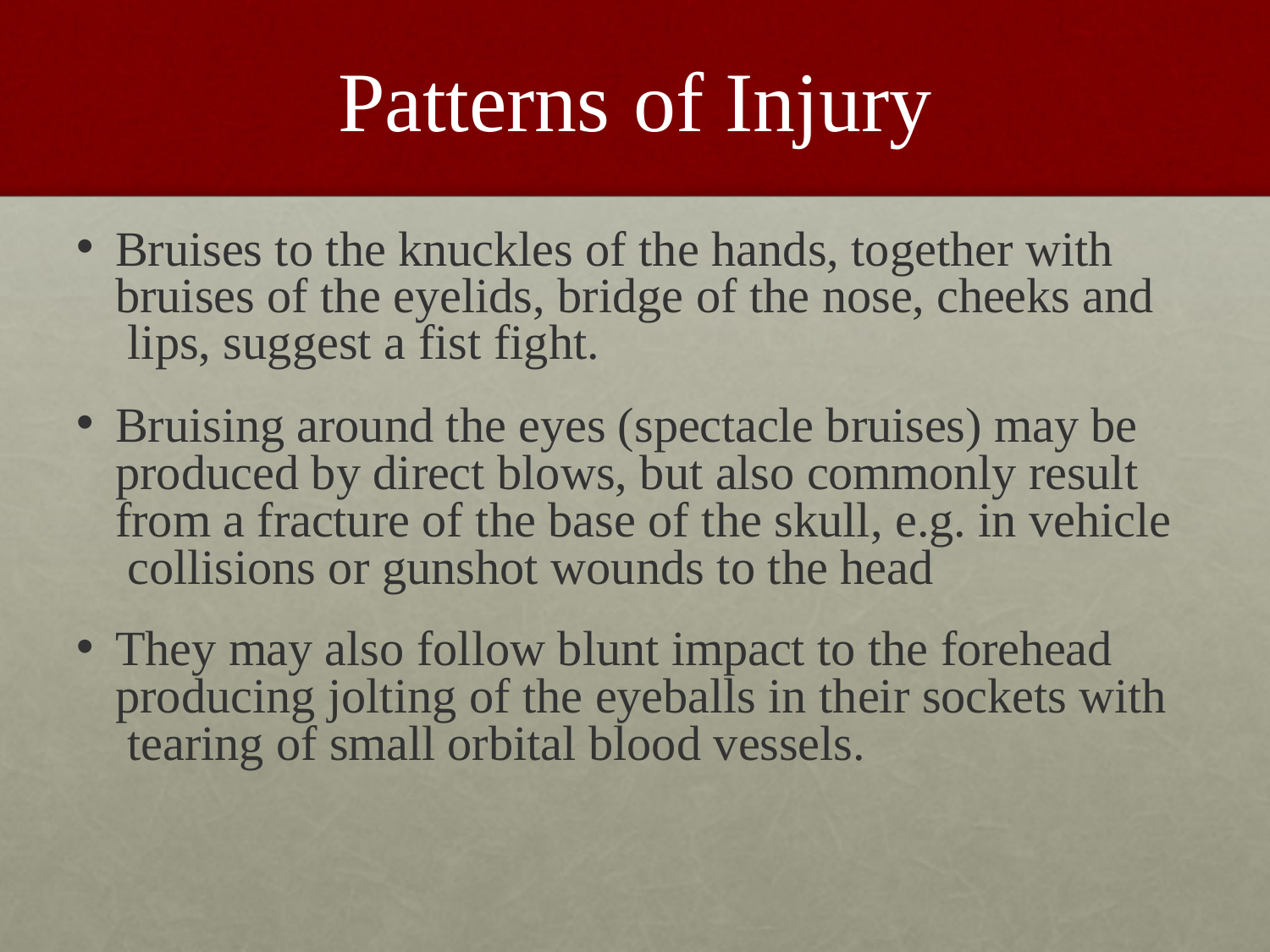

# Patterns	of Injury
Bruises to the knuckles of the hands, together with  bruises of the eyelids, bridge of the nose, cheeks and  lips, suggest a fist fight.
Bruising around the eyes (spectacle bruises) may be  produced by direct blows, but also commonly result  from a fracture of the base of the skull, e.g. in vehicle  collisions or gunshot wounds to the head
They may also follow blunt impact to the forehead  producing jolting of the eyeballs in their sockets with  tearing of small orbital blood vessels.